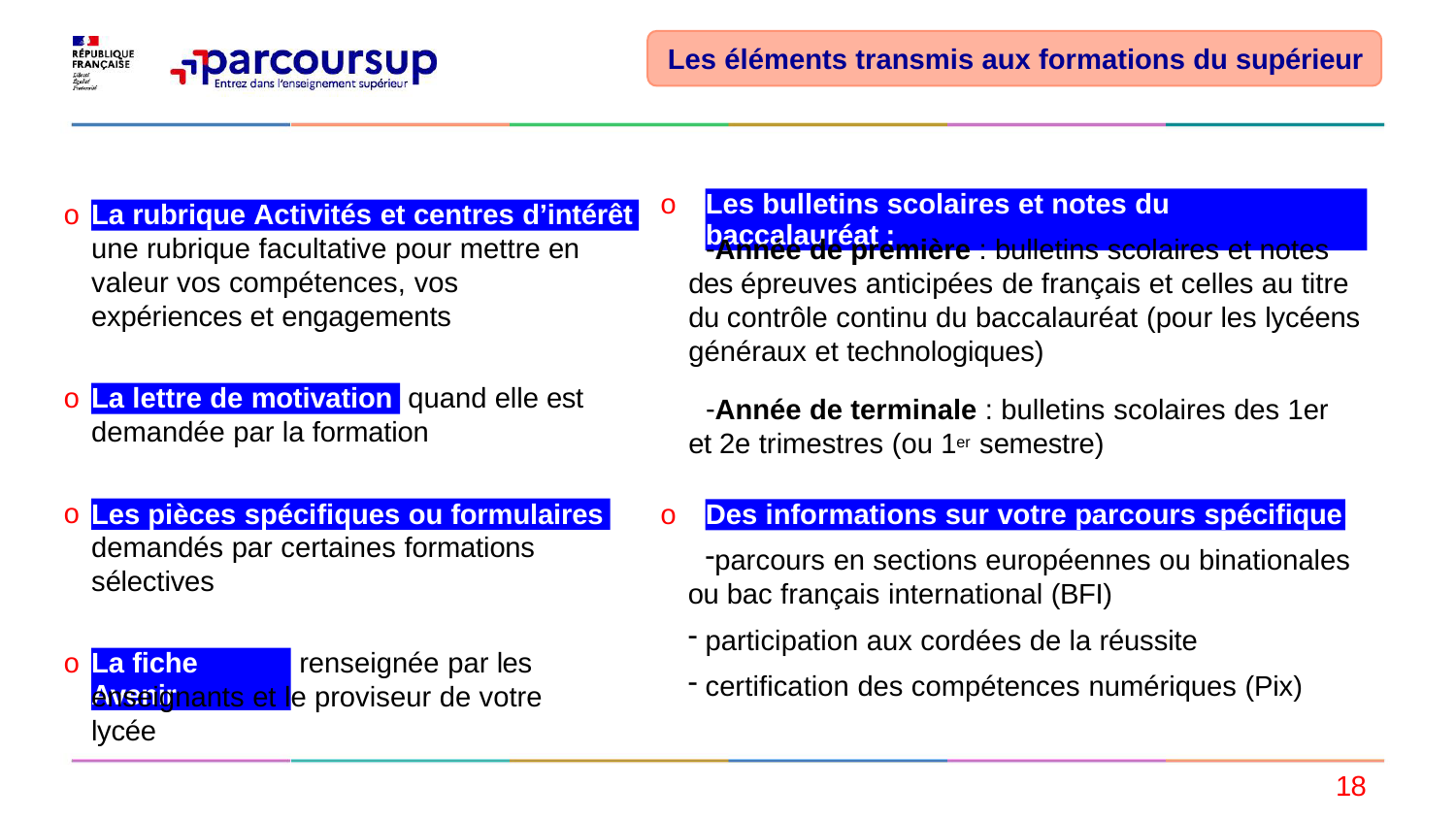

# Les éléments transmis aux formations du supérieur

o
Les bulletins scolaires et notes du baccalauréat :
o
La rubrique Activités et centres d’intérêt
une rubrique facultative pour mettre en valeur vos compétences, vos expériences et engagements
Année de première : bulletins scolaires et notes des épreuves anticipées de français et celles au titre du contrôle continu du baccalauréat (pour les lycéens généraux et technologiques)
Année de terminale : bulletins scolaires des 1er et 2e trimestres (ou 1er semestre)
o
quand elle est
La lettre de motivation
demandée par la formation
o
o
Les pièces spécifiques ou formulaires
Des informations sur votre parcours spécifique
demandés par certaines formations sélectives
parcours en sections européennes ou binationales ou bac français international (BFI)
participation aux cordées de la réussite
certification des compétences numériques (Pix)
o
renseignée par les
La fiche Avenir
enseignants et le proviseur de votre lycée
18